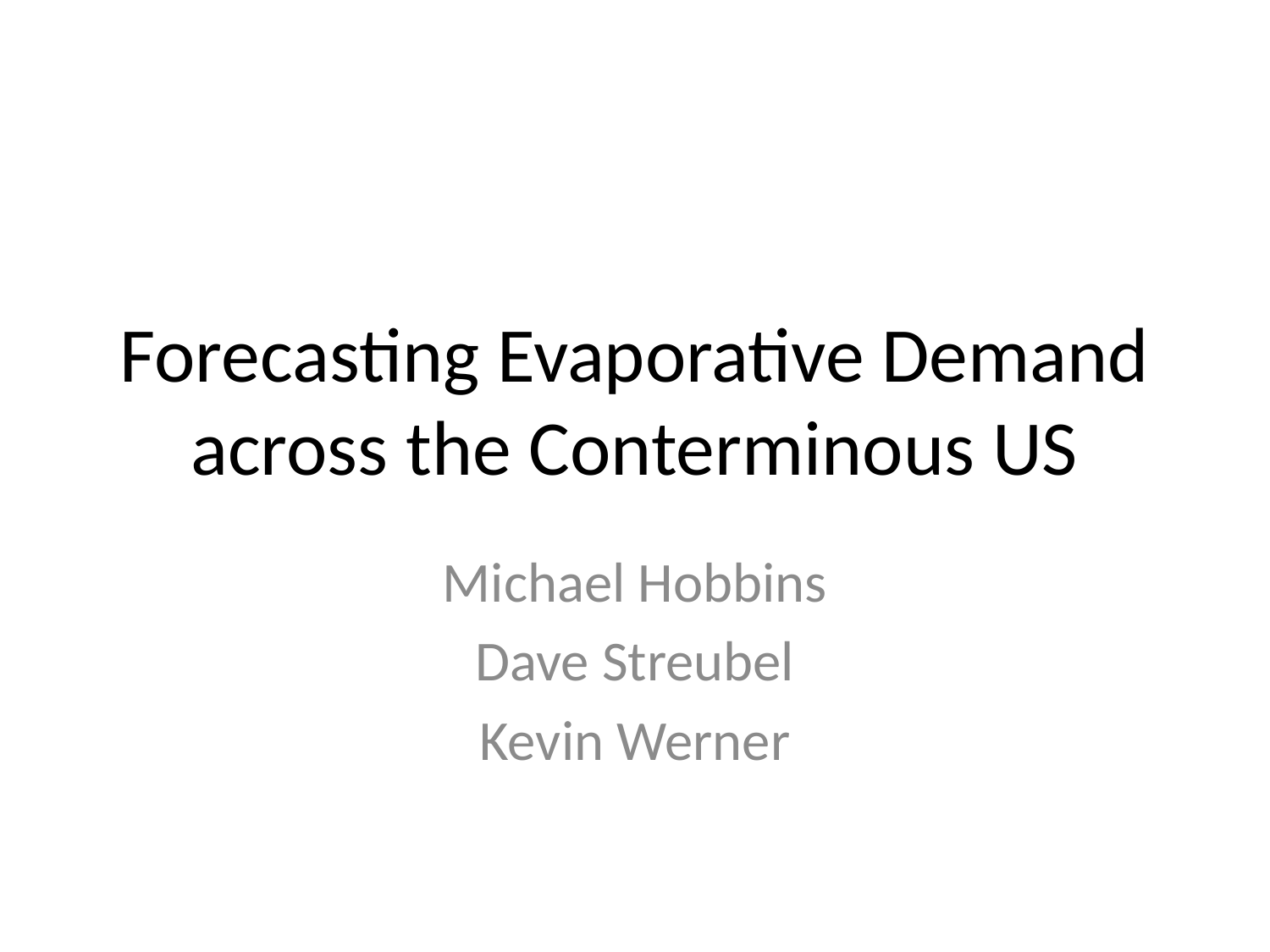

# Forecasting Evaporative Demand across the Conterminous US
Michael Hobbins
Dave Streubel
Kevin Werner